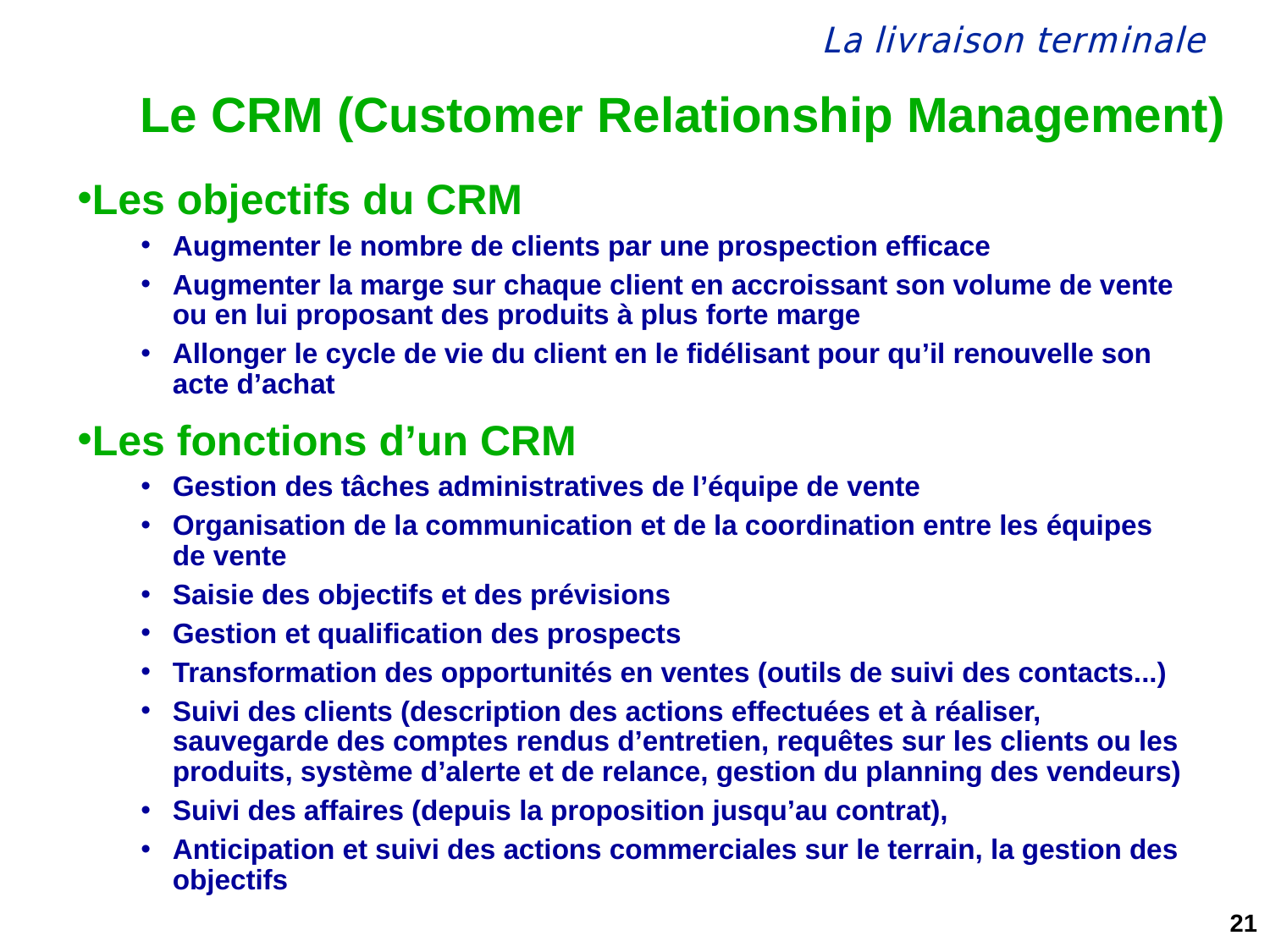

# Le CRM (Customer Relationship Management)
Les objectifs du CRM
Augmenter le nombre de clients par une prospection efficace
Augmenter la marge sur chaque client en accroissant son volume de vente ou en lui proposant des produits à plus forte marge
Allonger le cycle de vie du client en le fidélisant pour qu’il renouvelle son acte d’achat
Les fonctions d’un CRM
Gestion des tâches administratives de l’équipe de vente
Organisation de la communication et de la coordination entre les équipes de vente
Saisie des objectifs et des prévisions
Gestion et qualification des prospects
Transformation des opportunités en ventes (outils de suivi des contacts...)
Suivi des clients (description des actions effectuées et à réaliser, sauvegarde des comptes rendus d’entretien, requêtes sur les clients ou les produits, système d’alerte et de relance, gestion du planning des vendeurs)
Suivi des affaires (depuis la proposition jusqu’au contrat),
Anticipation et suivi des actions commerciales sur le terrain, la gestion des objectifs